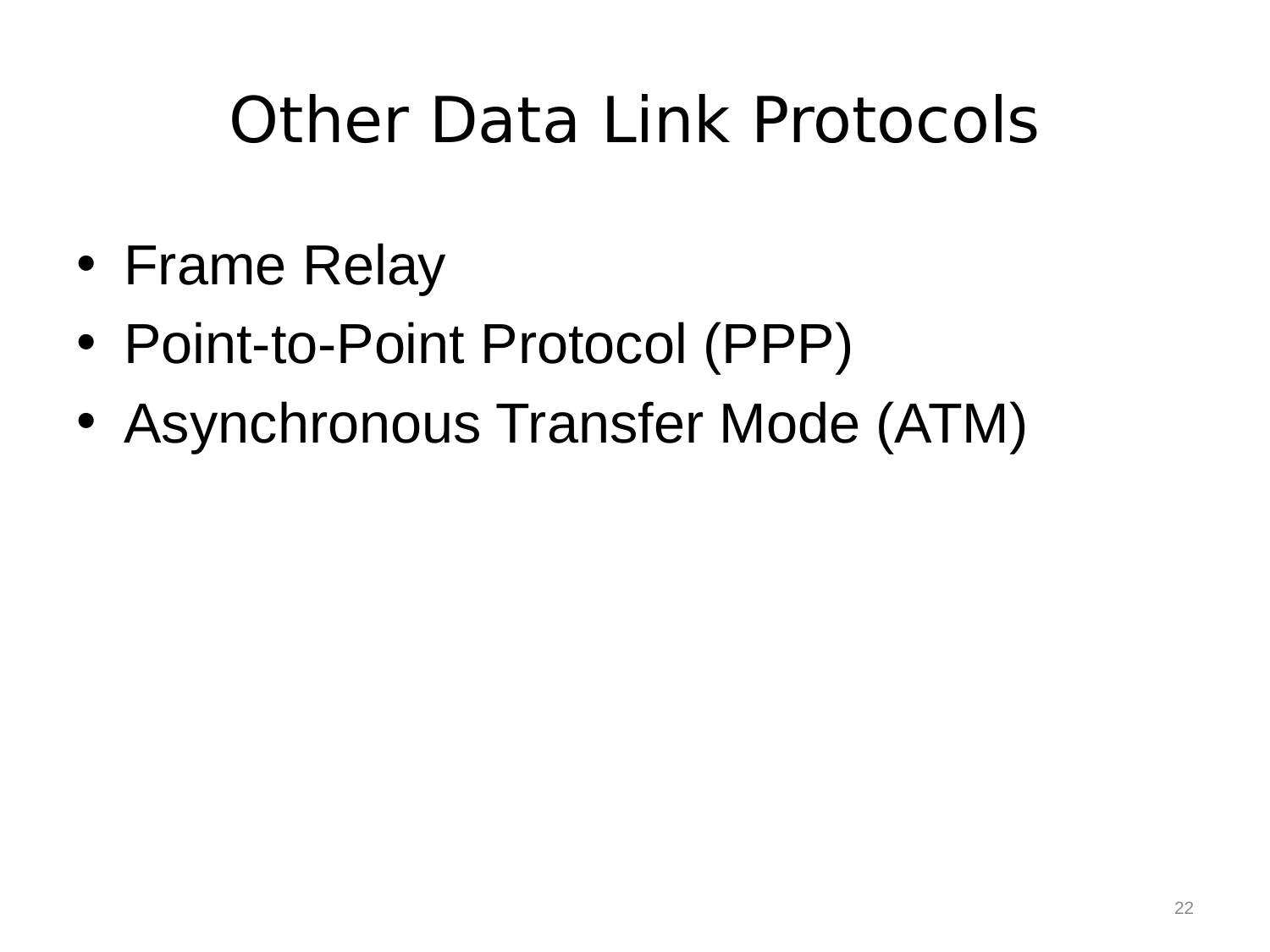

# Other Data Link Protocols
Frame Relay
Point-to-Point Protocol (PPP)
Asynchronous Transfer Mode (ATM)
22